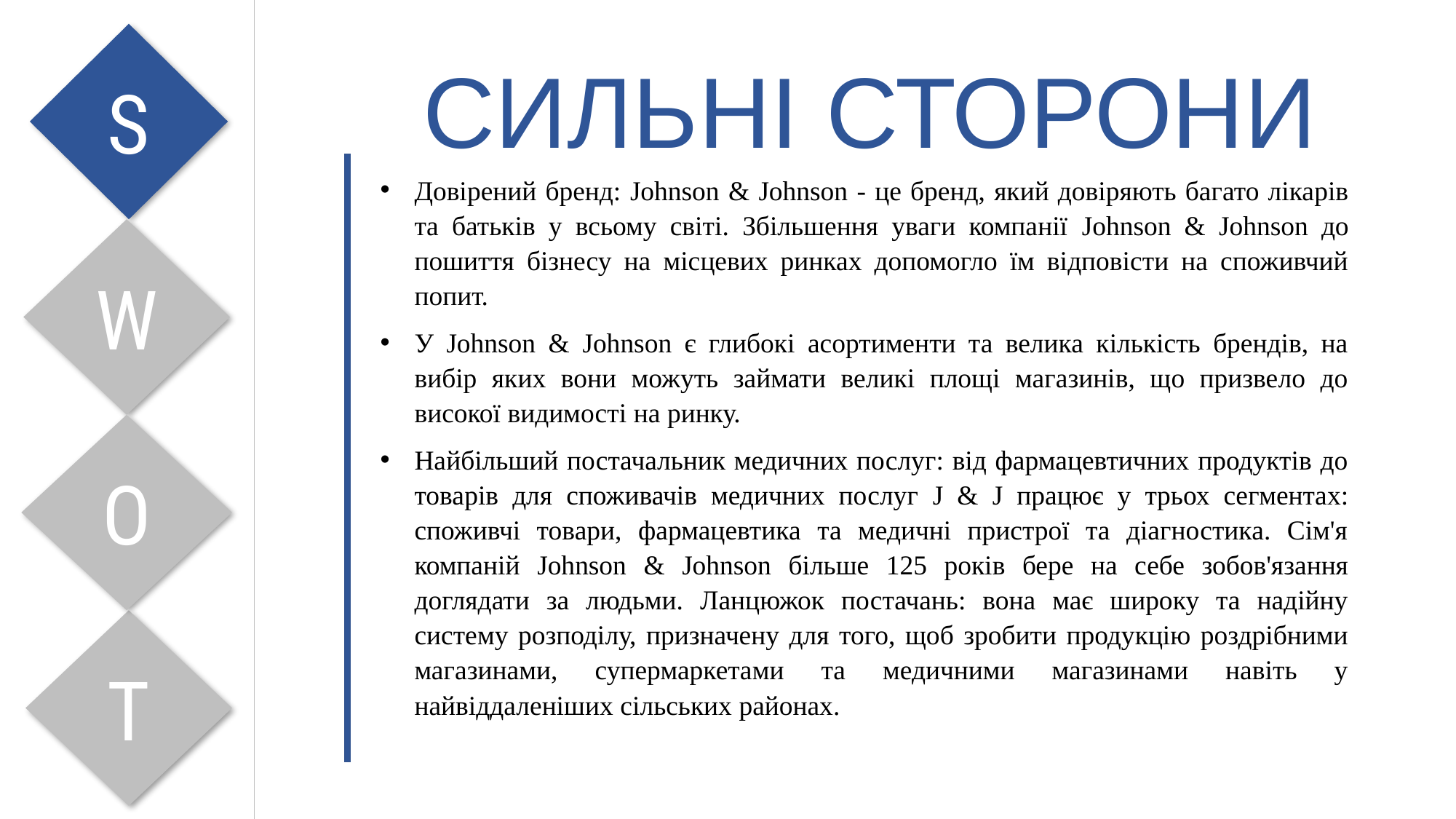

S
СИЛЬНІ СТОРОНИ

Довірений бренд: Johnson & Johnson - це бренд, який довіряють багато лікарів та батьків у всьому світі. Збільшення уваги компанії Johnson & Johnson до пошиття бізнесу на місцевих ринках допомогло їм відповісти на споживчий попит.
У Johnson & Johnson є глибокі асортименти та велика кількість брендів, на вибір яких вони можуть займати великі площі магазинів, що призвело до високої видимості на ринку.
Найбільший постачальник медичних послуг: від фармацевтичних продуктів до товарів для споживачів медичних послуг J & J працює у трьох сегментах: споживчі товари, фармацевтика та медичні пристрої та діагностика. Сім'я компаній Johnson & Johnson більше 125 років бере на себе зобов'язання доглядати за людьми. Ланцюжок постачань: вона має широку та надійну систему розподілу, призначену для того, щоб зробити продукцію роздрібними магазинами, супермаркетами та медичними магазинами навіть у найвіддаленіших сільських районах.

W
O
T